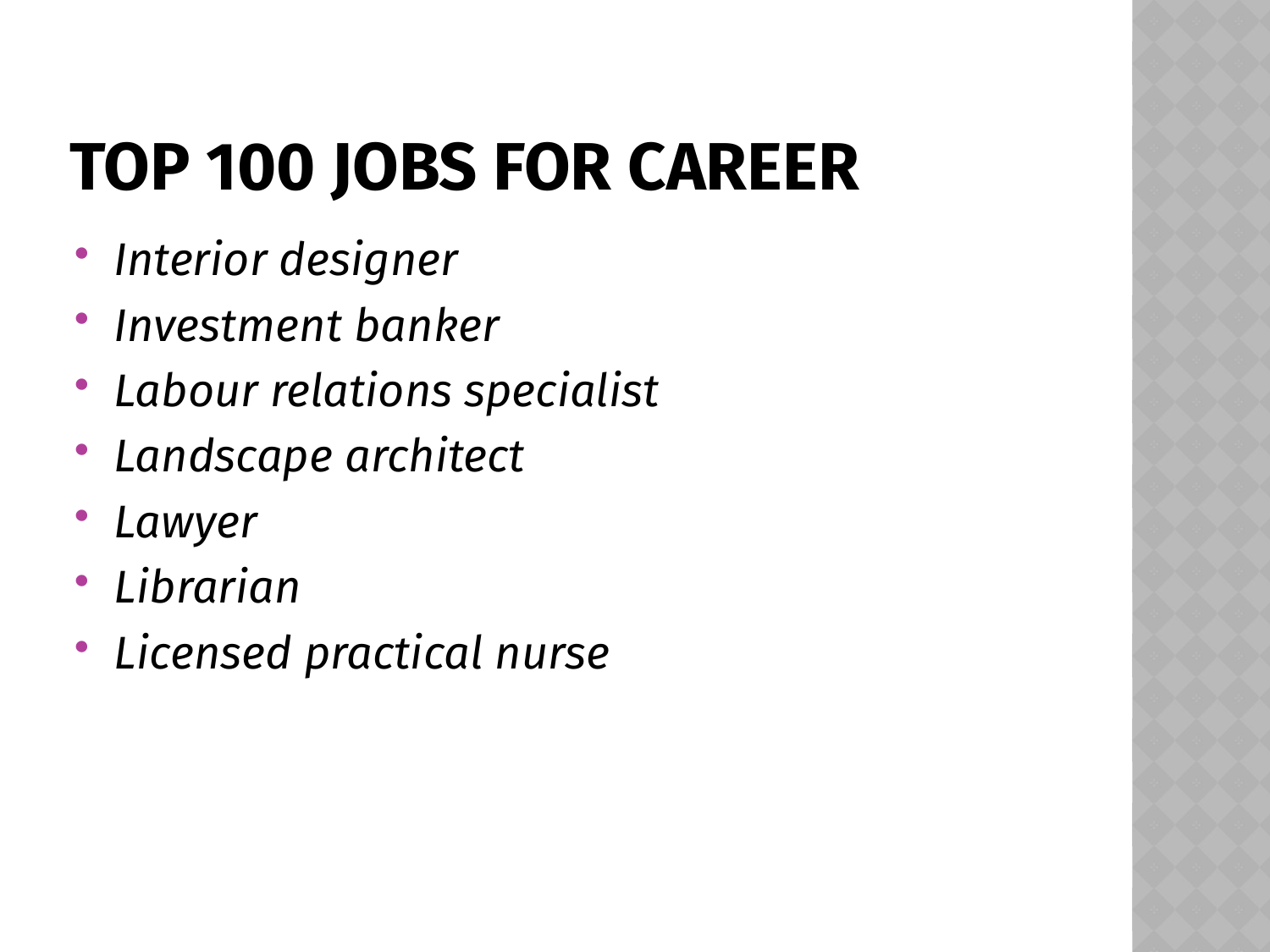

# TOP 100 JOBS FOR CAREER
Interior designer
Investment banker
Labour relations specialist
Landscape architect
Lawyer
Librarian
Licensed practical nurse